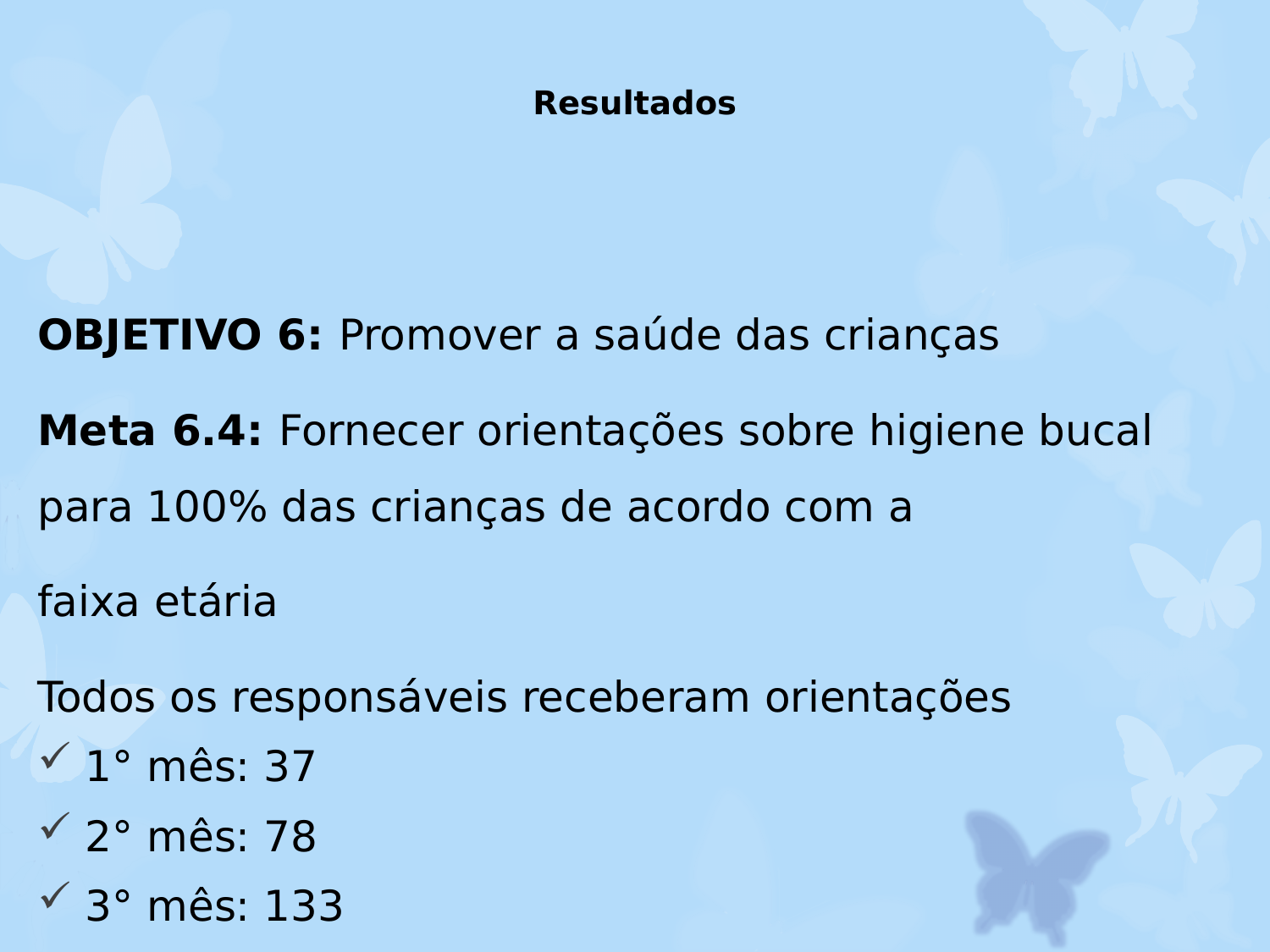

# Resultados
OBJETIVO 6: Promover a saúde das crianças
Meta 6.4: Fornecer orientações sobre higiene bucal para 100% das crianças de acordo com a
faixa etária
Todos os responsáveis receberam orientações
1° mês: 37
2° mês: 78
3° mês: 133